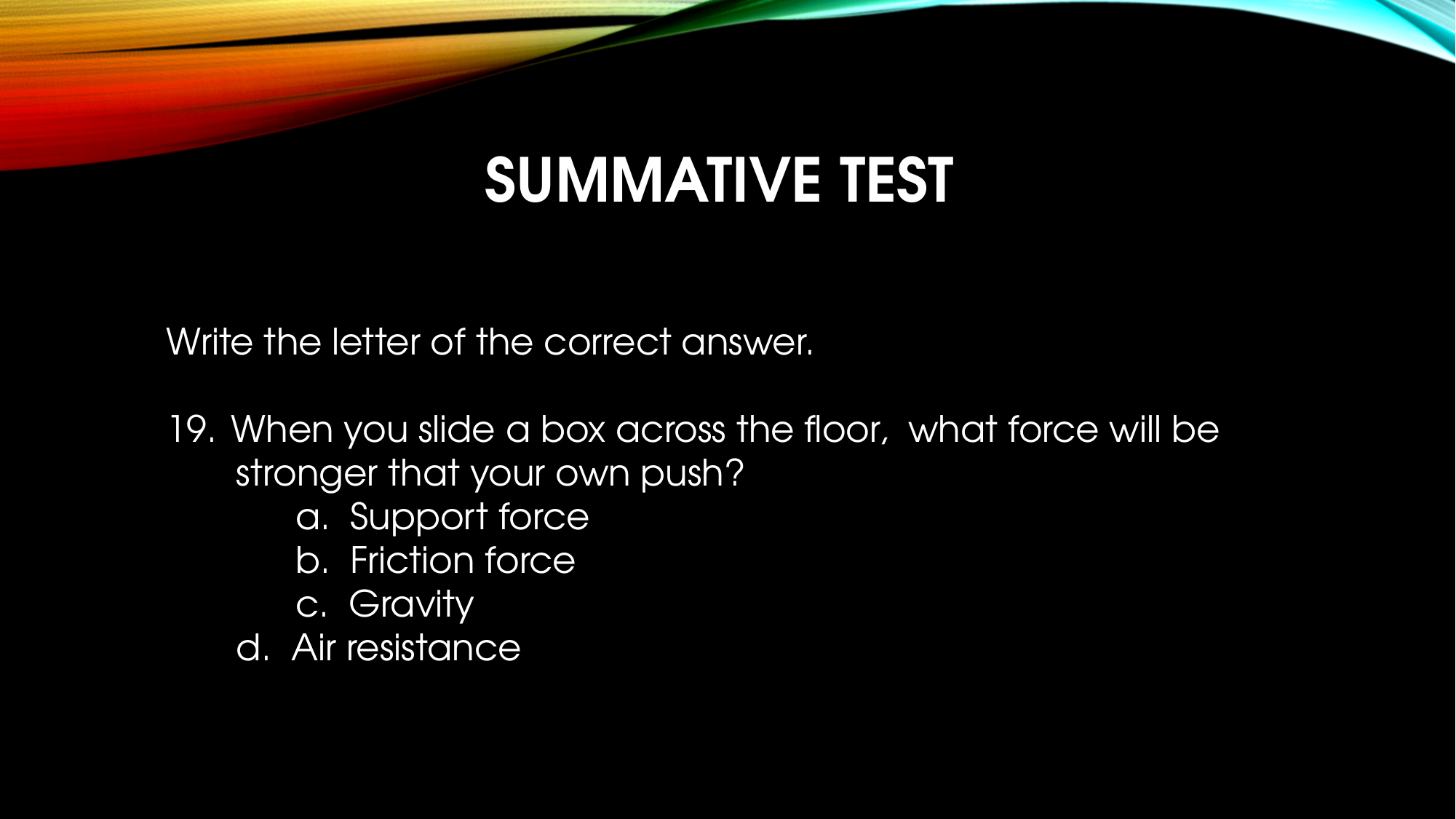

# Summative test
Write the letter of the correct answer.

 When you slide a box across the floor,  what force will be
       stronger that your own push?
	  a.  Support force
	  b.  Friction force
	  c.  Gravity
       d.  Air resistance